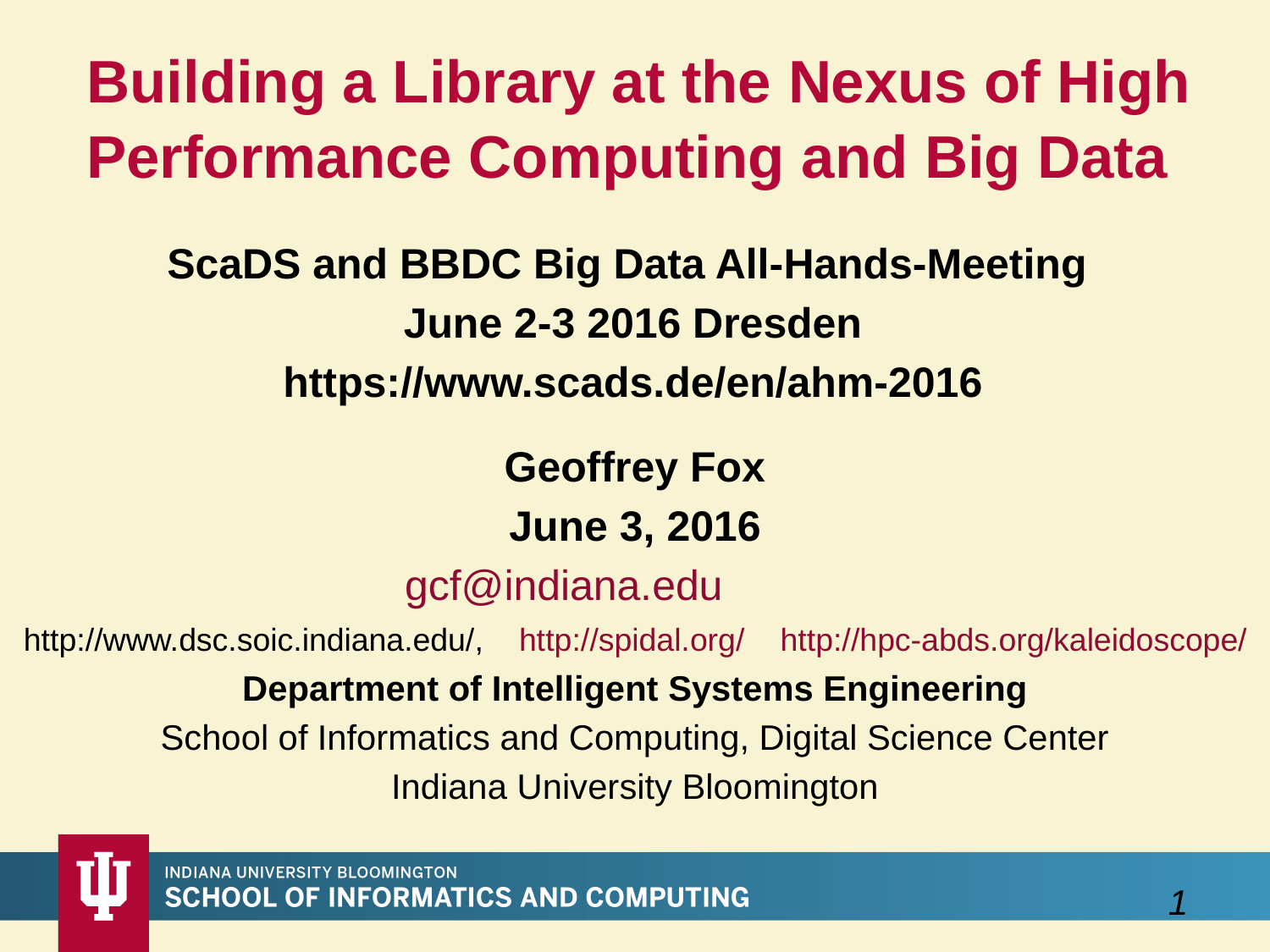

Building a Library at the Nexus of High Performance Computing and Big Data
ScaDS and BBDC Big Data All-Hands-Meeting
June 2-3 2016 Dresden
https://www.scads.de/en/ahm-2016
Geoffrey Fox
June 3, 2016
gcf@indiana.edu
 http://www.dsc.soic.indiana.edu/,    http://spidal.org/    http://hpc-abds.org/kaleidoscope/
Department of Intelligent Systems Engineering
School of Informatics and Computing, Digital Science Center
Indiana University Bloomington
1